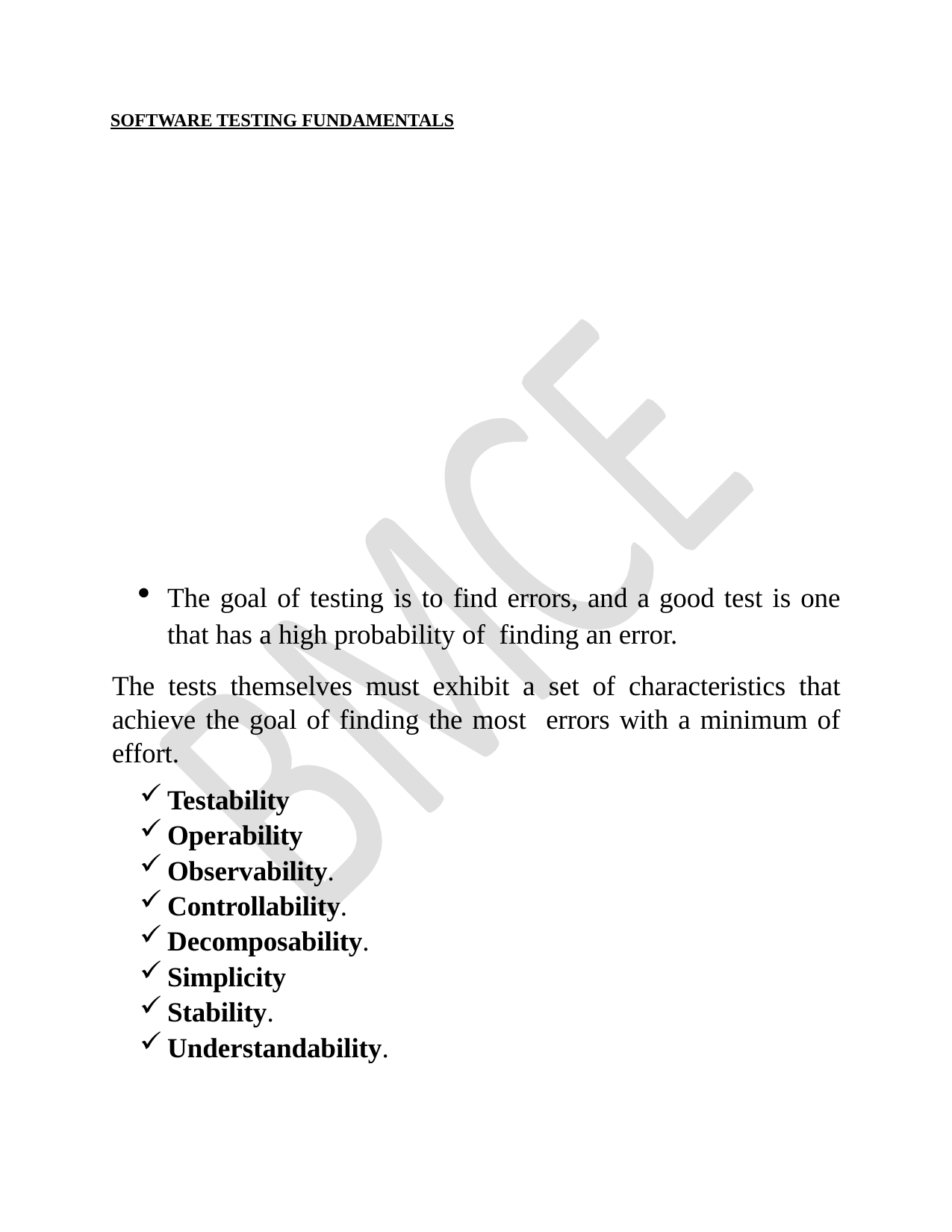

# SOFTWARE TESTING FUNDAMENTALS
The goal of testing is to find errors, and a good test is one that has a high probability of  finding an error.
The tests themselves must exhibit a set of characteristics that achieve the goal of finding the most  errors with a minimum of effort.
Testability
Operability
Observability.
Controllability.
Decomposability.
Simplicity
Stability.
Understandability.